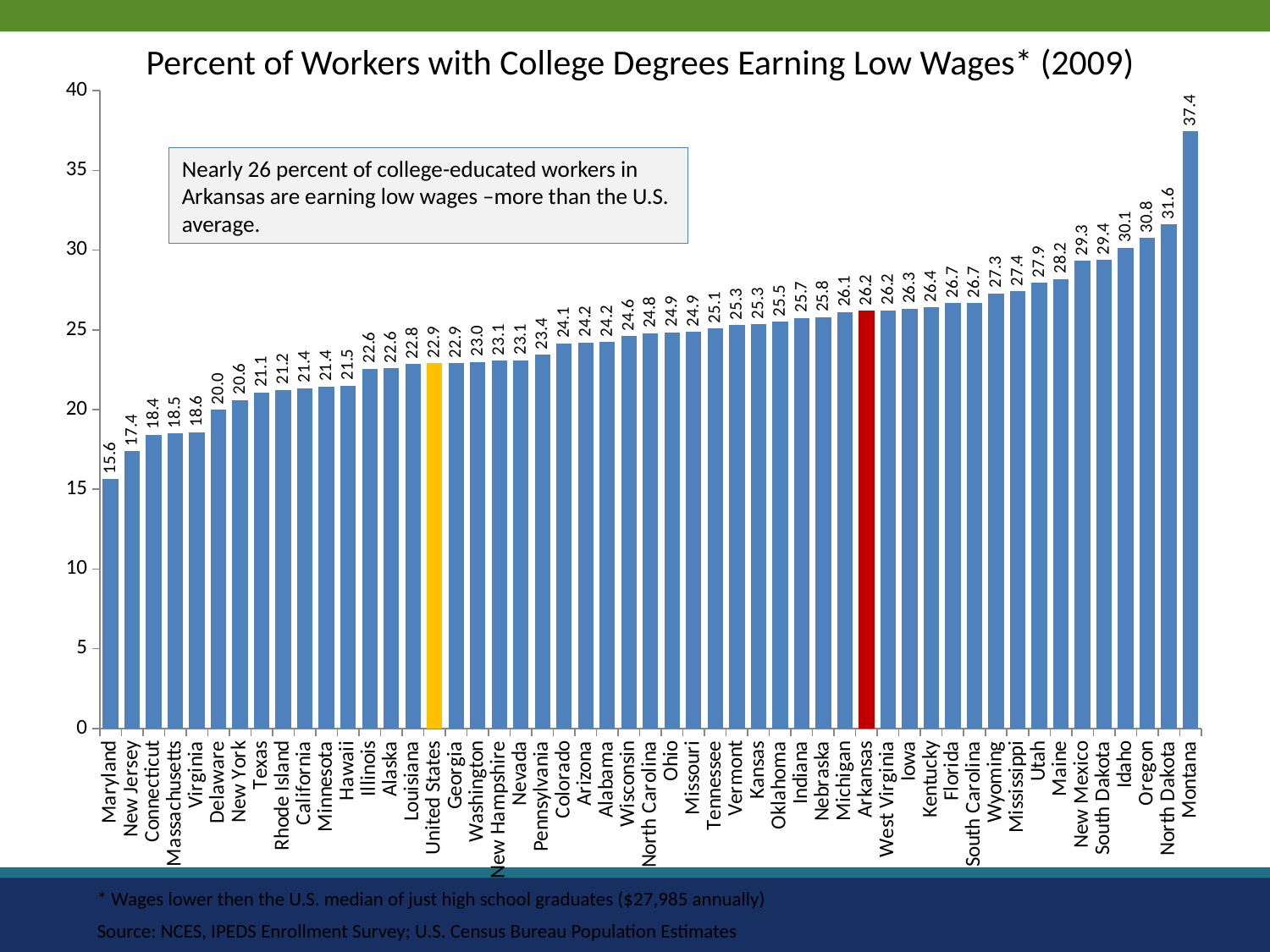

Percent of Workers with College Degrees Earning Low Wages* (2009)

### Chart

| Category |  |
|---|---|
| Maryland | 15.638571001088778 |
| New Jersey | 17.382858914672628 |
| Connecticut | 18.418792082827522 |
| Massachusetts | 18.51181719728031 |
| Virginia | 18.584014312530677 |
| Delaware | 19.983585842137355 |
| New York | 20.60637600560259 |
| Texas | 21.060423500327232 |
| Rhode Island | 21.242685631111495 |
| California | 21.351063145844645 |
| Minnesota | 21.44107808275282 |
| Hawaii | 21.49771086954769 |
| Illinois | 22.56848185441729 |
| Alaska | 22.573414032728003 |
| Louisiana | 22.83922100795453 |
| United States | 22.902373100364496 |
| Georgia | 22.90364079977172 |
| Washington | 22.982889193827695 |
| New Hampshire | 23.074051163420737 |
| Nevada | 23.090548808686286 |
| Pennsylvania | 23.444299138283416 |
| Colorado | 24.132529833503877 |
| Arizona | 24.21008845651033 |
| Alabama | 24.22291178559028 |
| Wisconsin | 24.61581326482783 |
| North Carolina | 24.782776437991796 |
| Ohio | 24.85193663604259 |
| Missouri | 24.86678812744159 |
| Tennessee | 25.07530120481928 |
| Vermont | 25.280207373835193 |
| Kansas | 25.346448812275277 |
| Oklahoma | 25.49946272530057 |
| Indiana | 25.742902164947786 |
| Nebraska | 25.785794365820905 |
| Michigan | 26.10428424857786 |
| Arkansas | 26.185656880481826 |
| West Virginia | 26.227244614698648 |
| Iowa | 26.310426619450105 |
| Kentucky | 26.418312021850497 |
| Florida | 26.66855895103663 |
| South Carolina | 26.668704941036662 |
| Wyoming | 27.292997103837717 |
| Mississippi | 27.403583341700294 |
| Utah | 27.93857325137381 |
| Maine | 28.179427402324286 |
| New Mexico | 29.314593378106014 |
| South Dakota | 29.373622294773817 |
| Idaho | 30.14706911921899 |
| Oregon | 30.751580055362087 |
| North Dakota | 31.603743854783687 |
| Montana | 37.44350424345905 |
Nearly 26 percent of college-educated workers in Arkansas are earning low wages –more than the U.S. average.
* Wages lower then the U.S. median of just high school graduates ($27,985 annually)
Source: NCES, IPEDS Enrollment Survey; U.S. Census Bureau Population Estimates